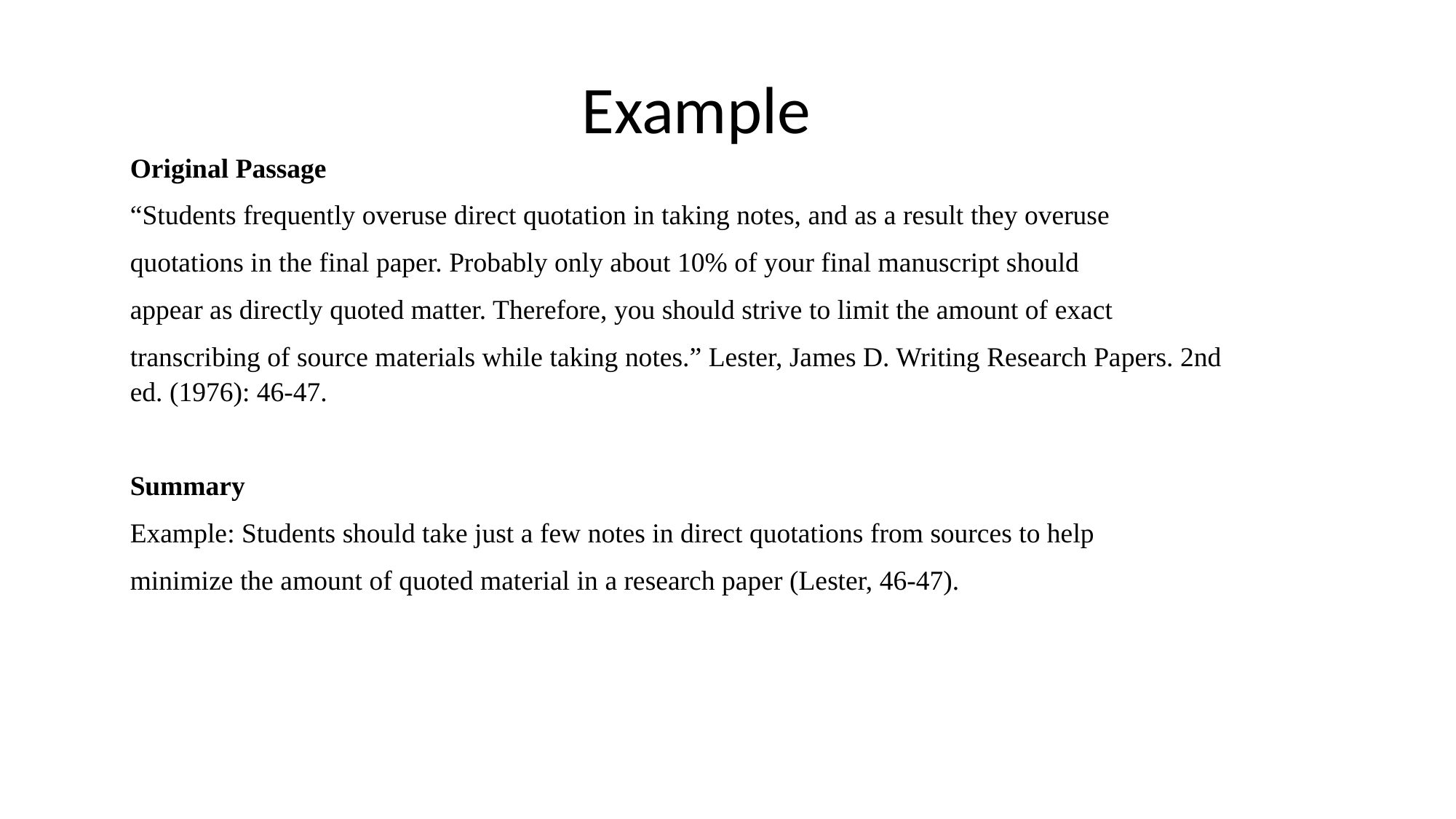

Example
Original Passage
“Students frequently overuse direct quotation in taking notes, and as a result they overuse
quotations in the final paper. Probably only about 10% of your final manuscript should
appear as directly quoted matter. Therefore, you should strive to limit the amount of exact
transcribing of source materials while taking notes.” Lester, James D. Writing Research Papers. 2nd ed. (1976): 46-47.

Summary
Example: Students should take just a few notes in direct quotations from sources to help
minimize the amount of quoted material in a research paper (Lester, 46-47).